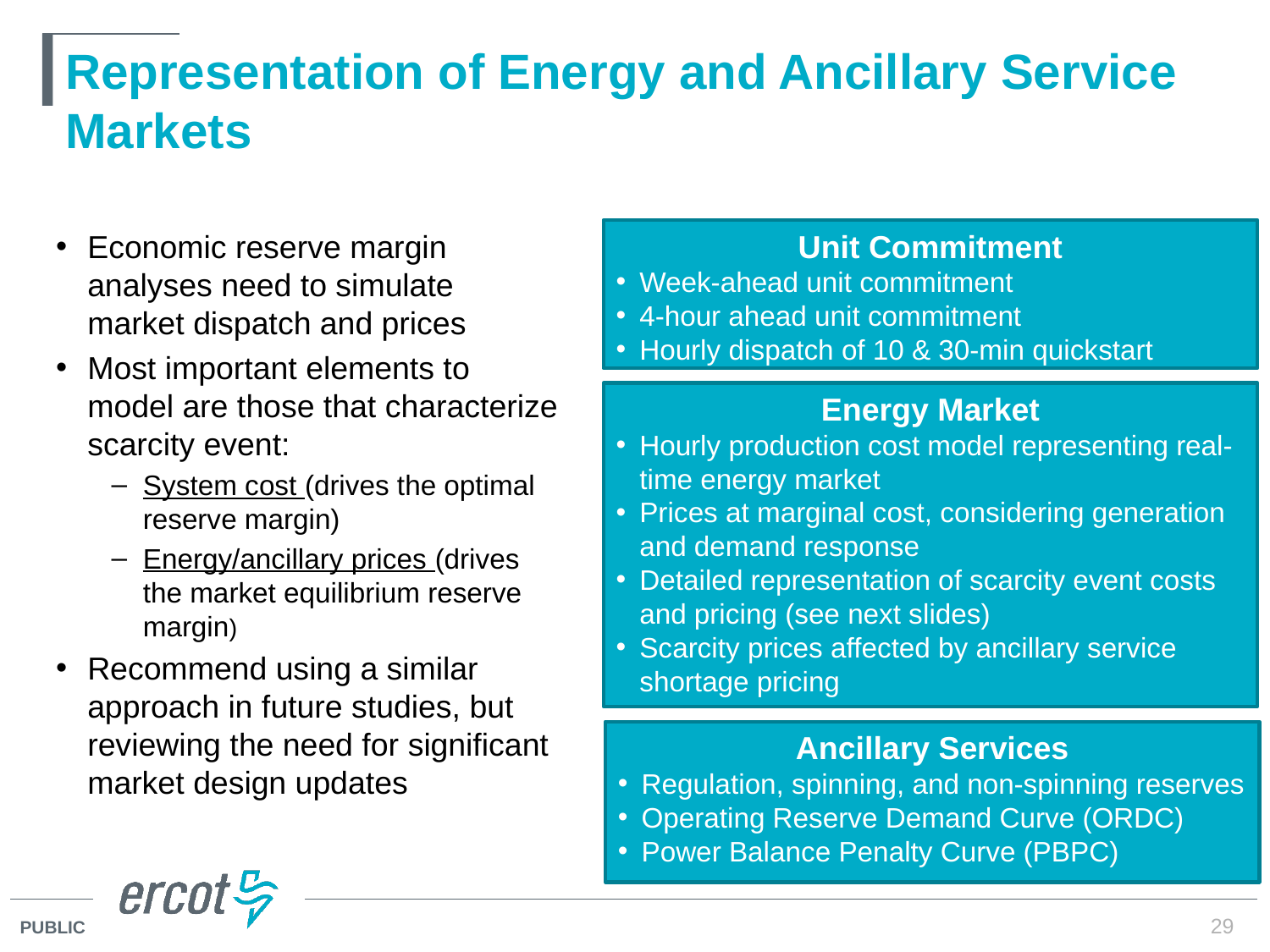

# Representation of Energy and Ancillary Service Markets
Unit Commitment
Week-ahead unit commitment
4-hour ahead unit commitment
Hourly dispatch of 10 & 30-min quickstart

Economic reserve margin analyses need to simulate market dispatch and prices
Most important elements to model are those that characterize scarcity event:
System cost (drives the optimal reserve margin)
Energy/ancillary prices (drives the market equilibrium reserve margin)
Recommend using a similar approach in future studies, but reviewing the need for significant market design updates
Energy Market
Hourly production cost model representing real-time energy market
Prices at marginal cost, considering generation and demand response
Detailed representation of scarcity event costs and pricing (see next slides)
Scarcity prices affected by ancillary service shortage pricing
Ancillary Services
Regulation, spinning, and non-spinning reserves
Operating Reserve Demand Curve (ORDC)
Power Balance Penalty Curve (PBPC)
29